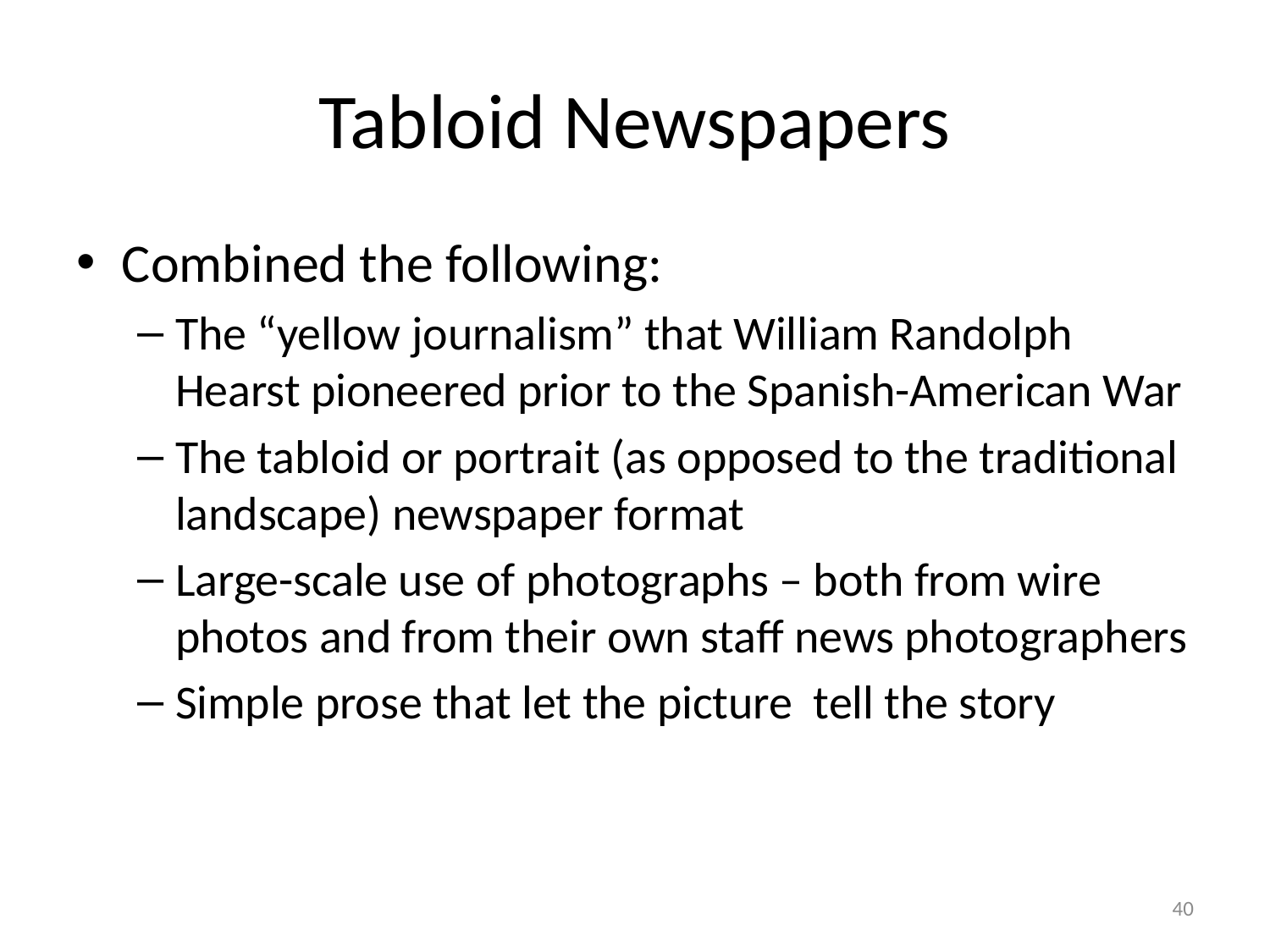

# Tabloid Newspapers
Combined the following:
The “yellow journalism” that William Randolph Hearst pioneered prior to the Spanish-American War
The tabloid or portrait (as opposed to the traditional landscape) newspaper format
Large-scale use of photographs – both from wire photos and from their own staff news photographers
Simple prose that let the picture  tell the story
40